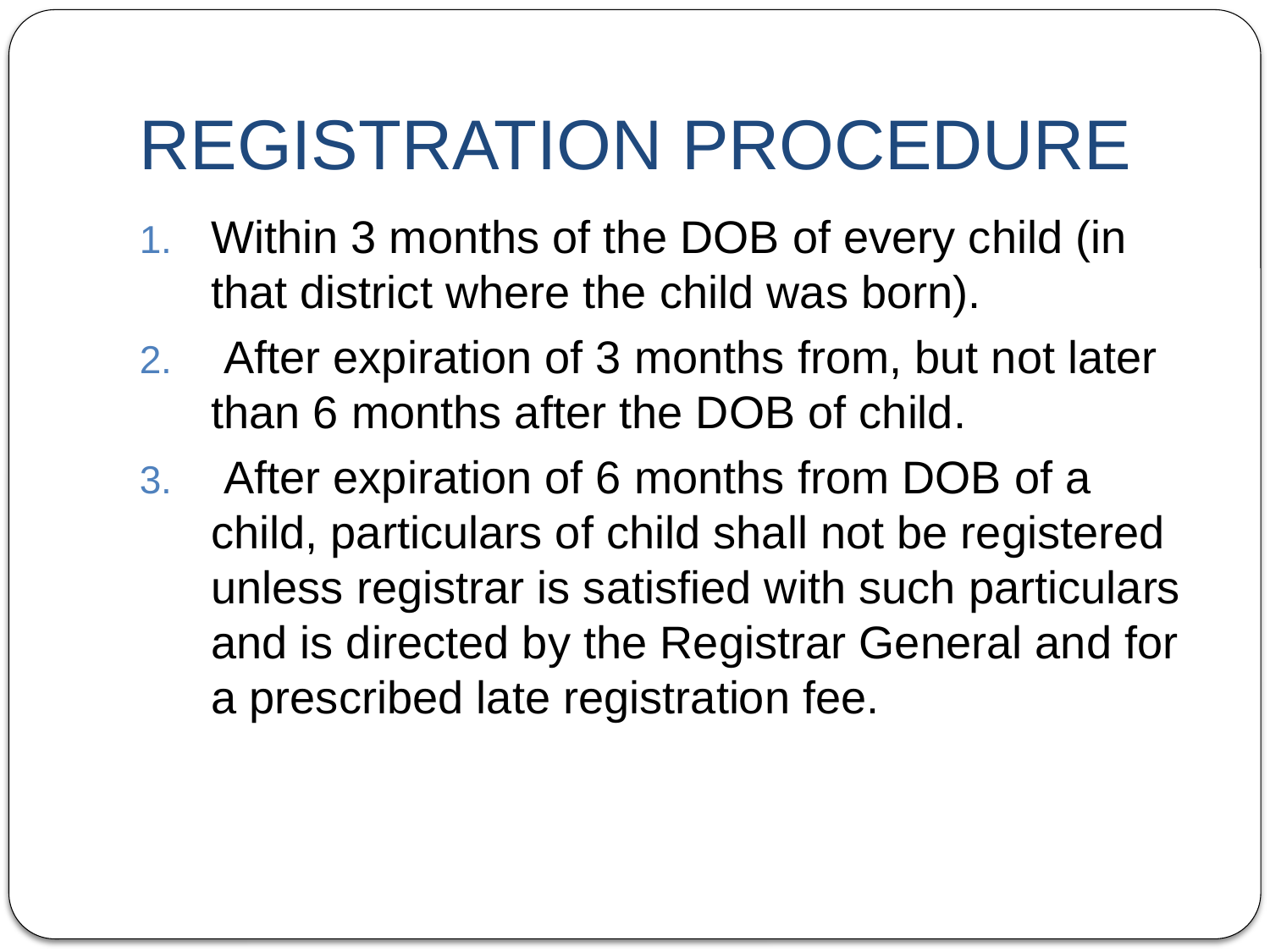

# REGISTRATION PROCEDURE
Within 3 months of the DOB of every child (in that district where the child was born).
 After expiration of 3 months from, but not later than 6 months after the DOB of child.
 After expiration of 6 months from DOB of a child, particulars of child shall not be registered unless registrar is satisfied with such particulars and is directed by the Registrar General and for a prescribed late registration fee.